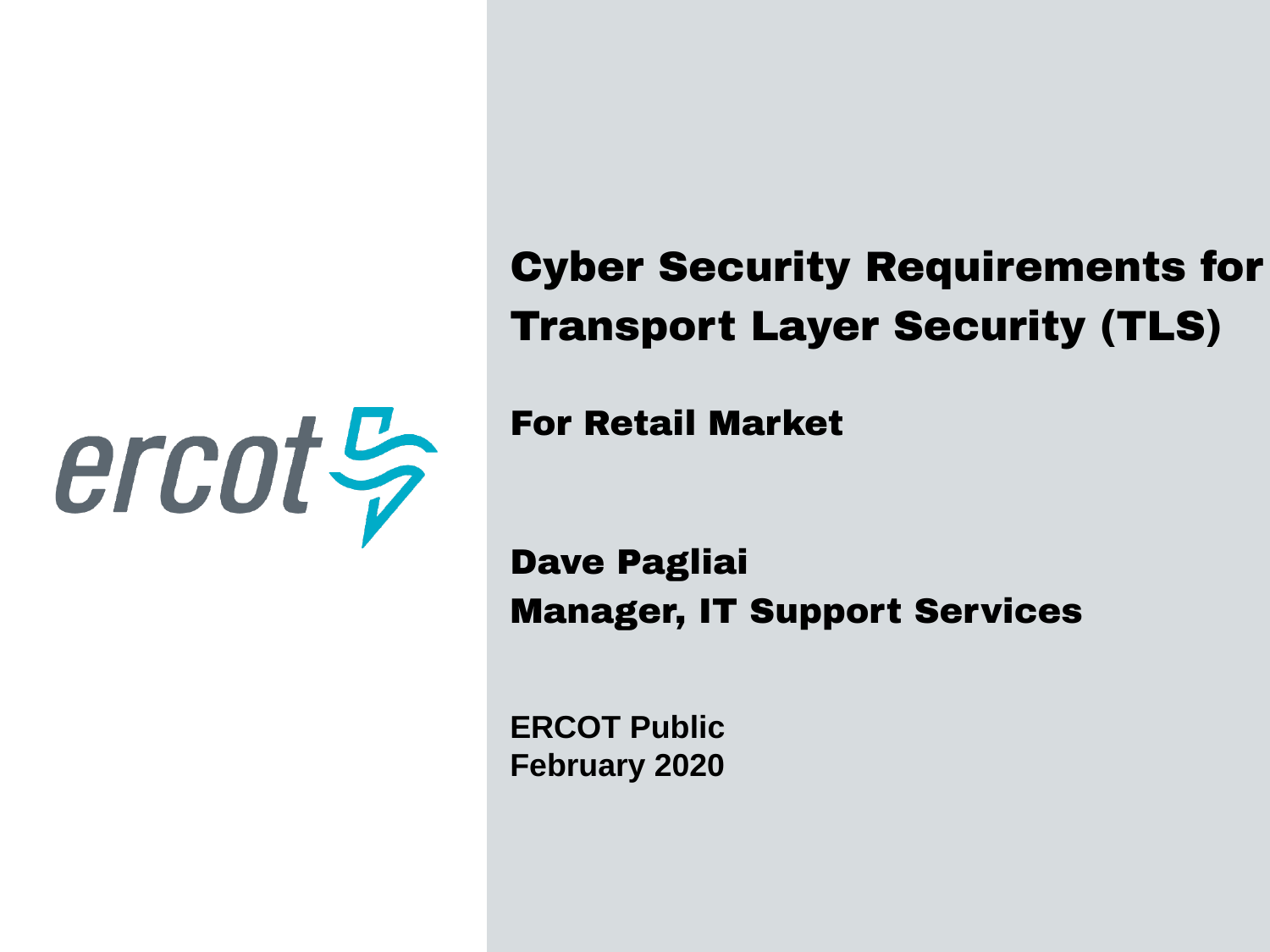

Cyber Security Requirements for
Transport Layer Security (TLS)

For Retail Market

Dave Pagliai
Manager, IT Support Services

ERCOT Public
February 2020